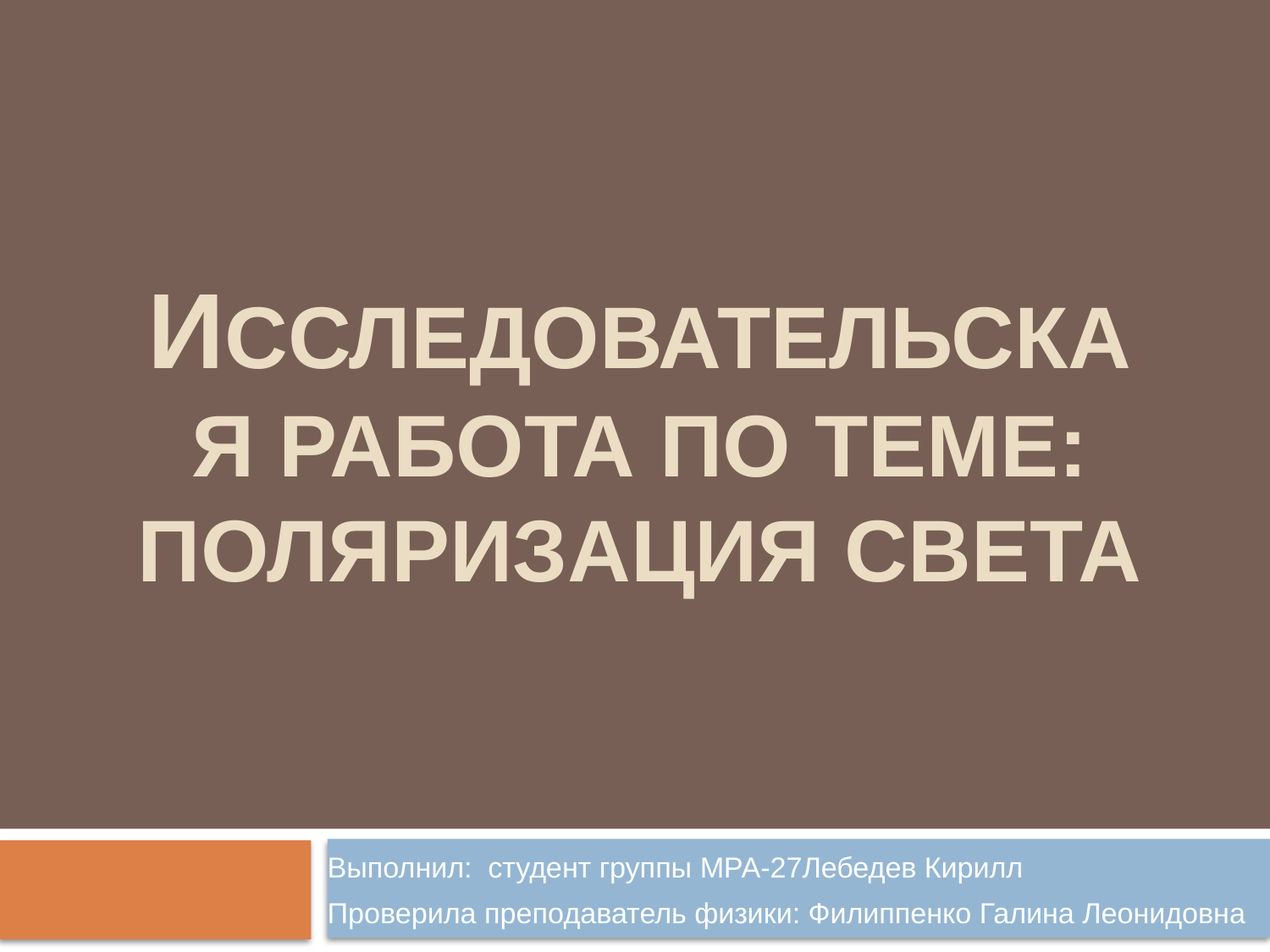

# исследовательская работа по теме: Поляризация света
Выполнил:  студент группы МРА-27Лебедев Кирилл
Проверила преподаватель физики: Филиппенко Галина Леонидовна